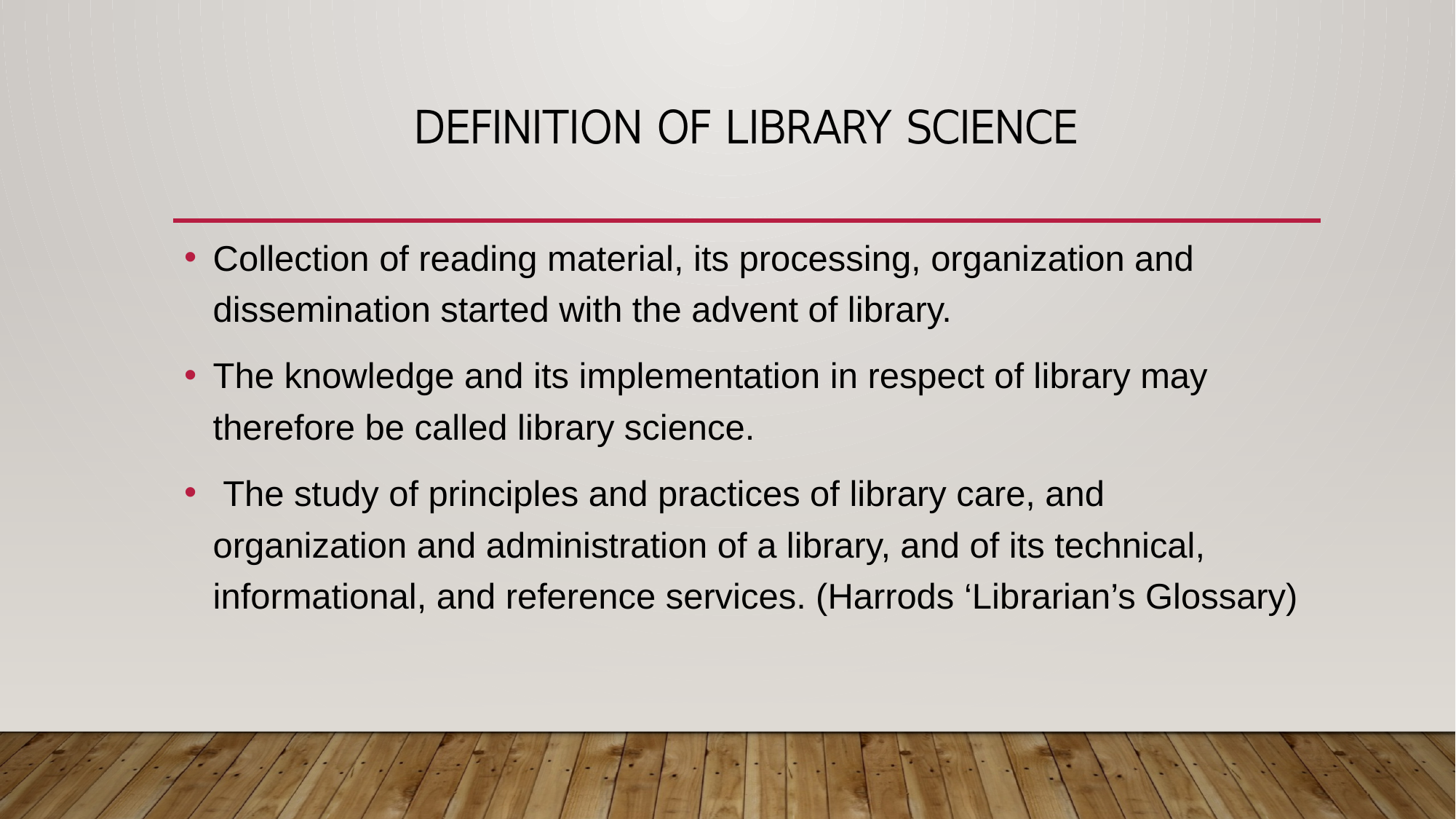

# DEFINITION OF LIBRARY SCIENCE
Collection of reading material, its processing, organization and dissemination started with the advent of library.
The knowledge and its implementation in respect of library may therefore be called library science.
 The study of principles and practices of library care, and organization and administration of a library, and of its technical, informational, and reference services. (Harrods ‘Librarian’s Glossary)